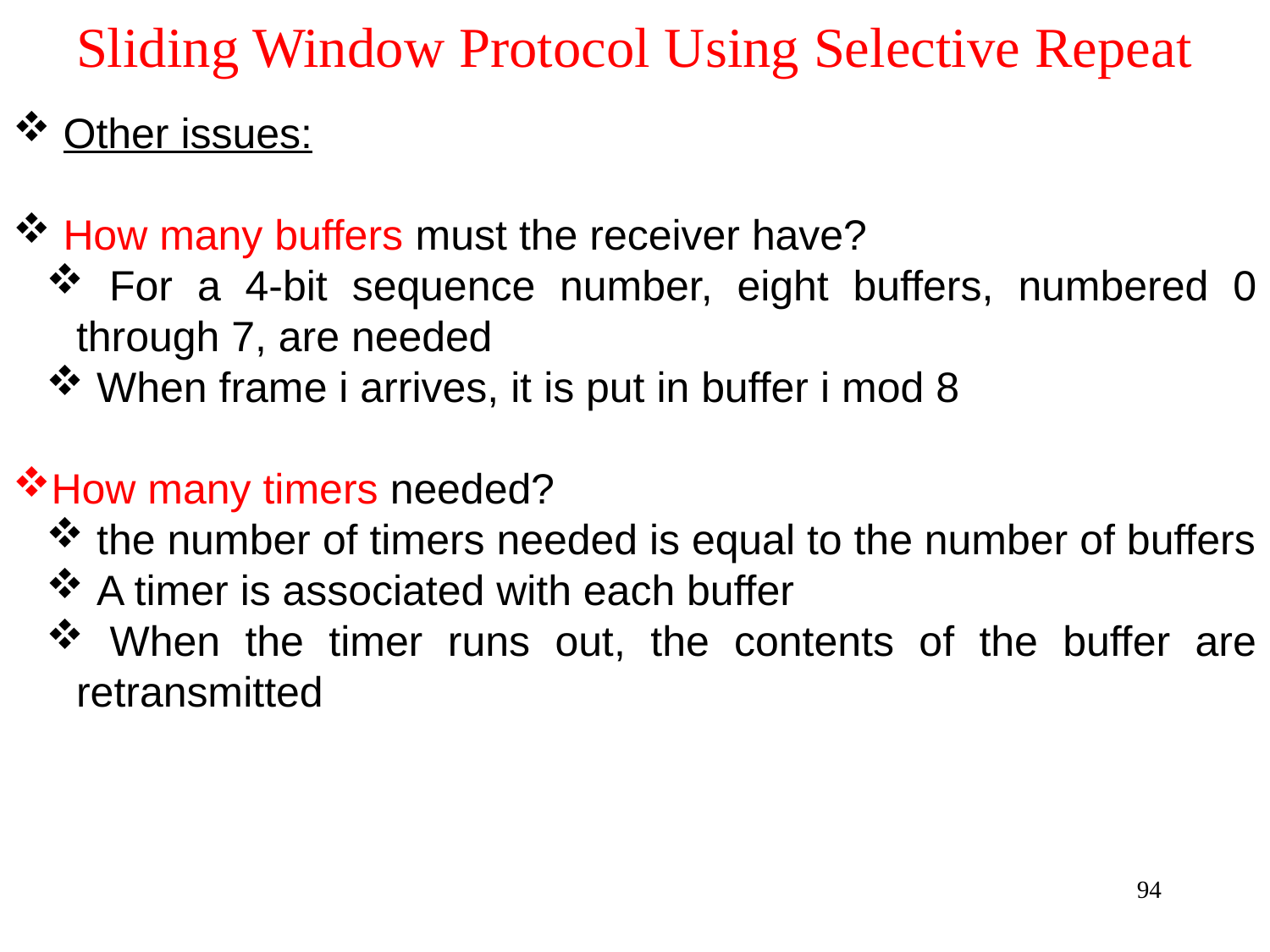

# Sliding Window Protocol Using Selective Repeat
 Other issues:

 How many buffers must the receiver have?
 For a 4-bit sequence number, eight buffers, numbered 0 through 7, are needed
 When frame i arrives, it is put in buffer i mod 8

How many timers needed?
 the number of timers needed is equal to the number of buffers
 A timer is associated with each buffer
 When the timer runs out, the contents of the buffer are retransmitted

94